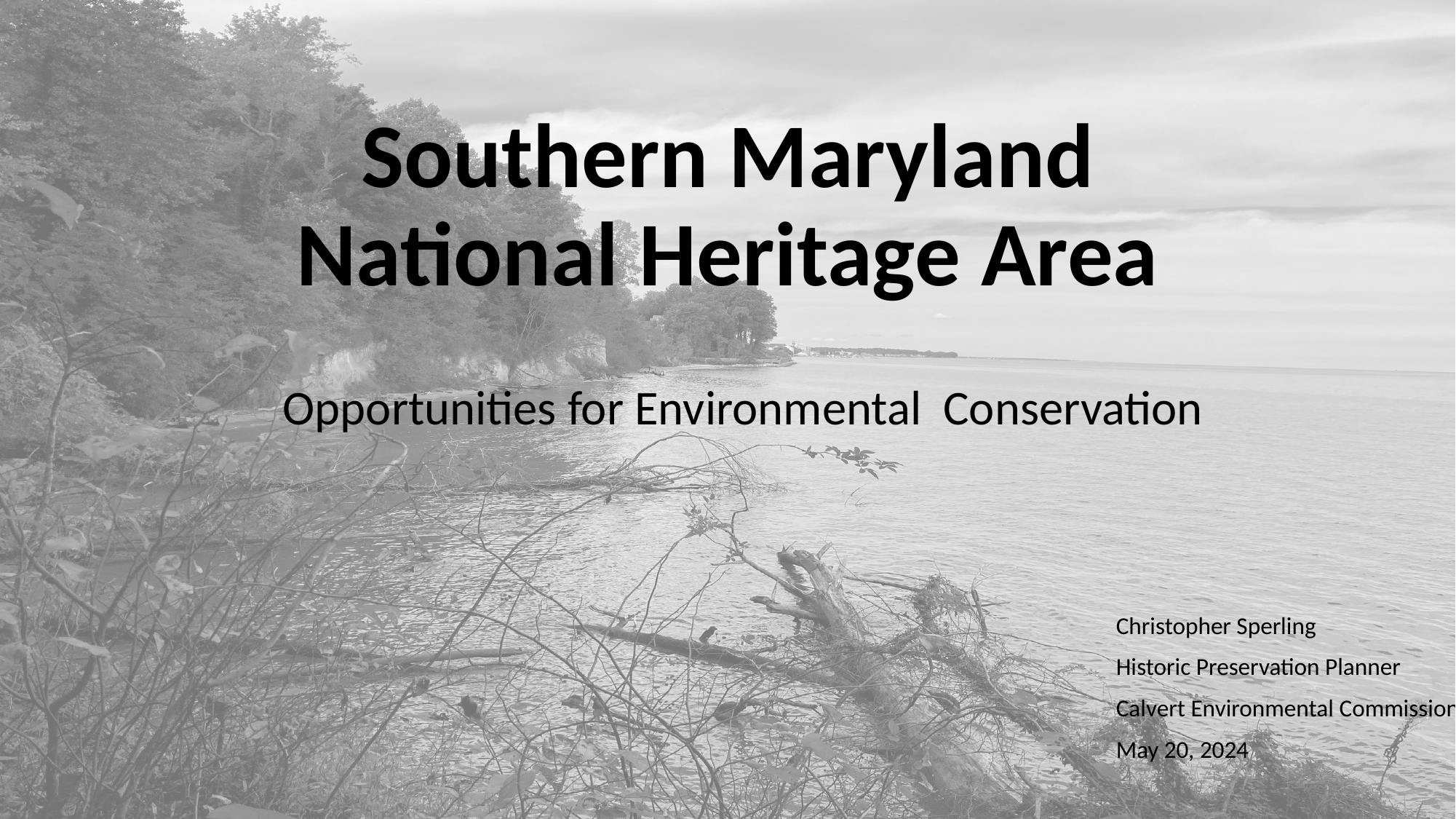

# Southern Maryland National Heritage Area
Opportunities for Environmental  Conservation
Christopher Sperling
Historic Preservation Planner
Calvert Environmental Commission
May 20, 2024